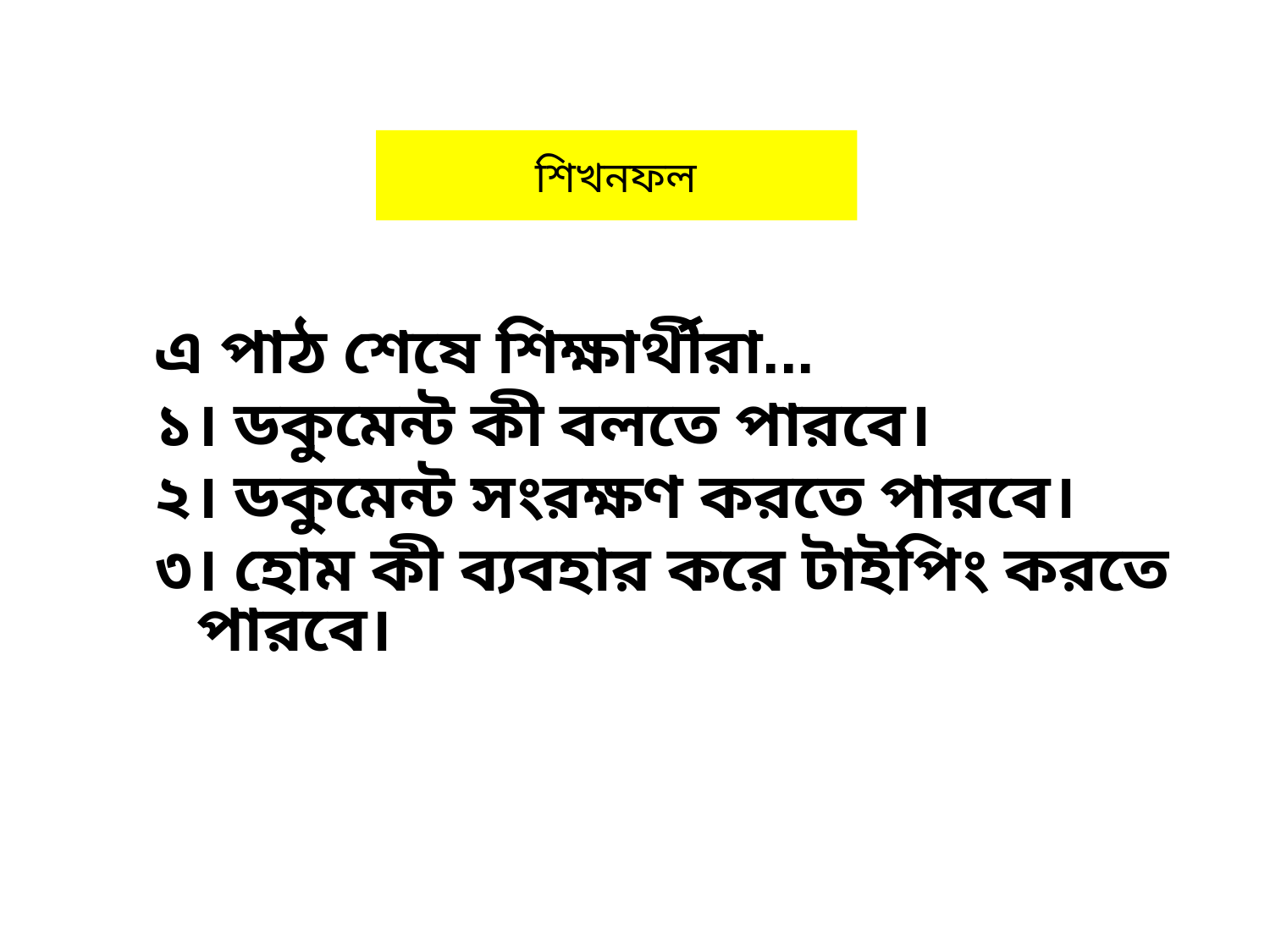

# শিখনফল
এ পাঠ শেষে শিক্ষার্থীরা...
১। ডকুমেন্ট কী বলতে পারবে।
২। ডকুমেন্ট সংরক্ষণ করতে পারবে।
৩। হোম কী ব্যবহার করে টাইপিং করতে পারবে।